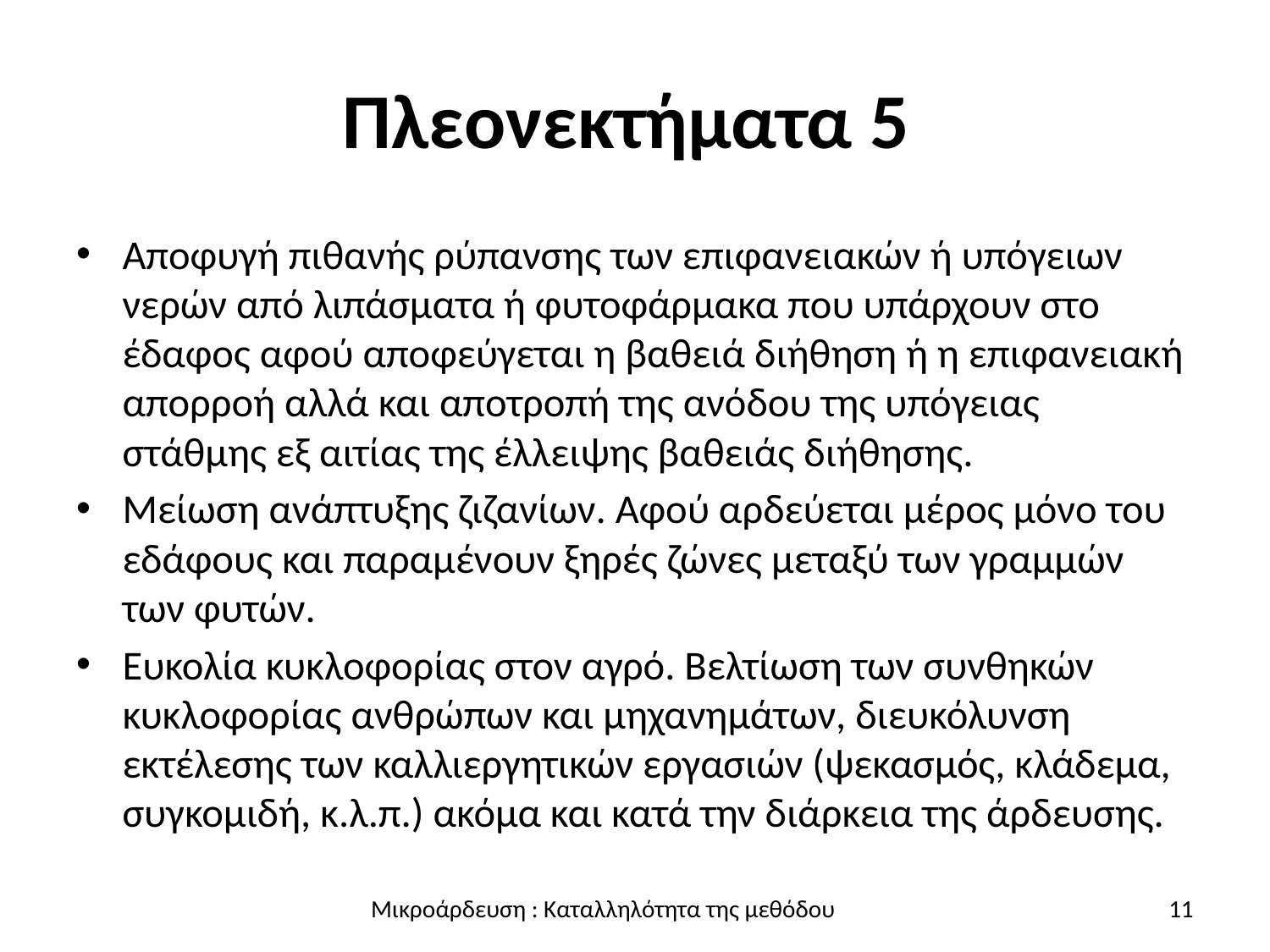

# Πλεονεκτήματα 5
Αποφυγή πιθανής ρύπανσης των επιφανειακών ή υπόγειων νερών από λιπάσματα ή φυτοφάρμακα που υπάρχουν στο έδαφος αφού αποφεύγεται η βαθειά διήθηση ή η επιφανειακή απορροή αλλά και αποτροπή της ανόδου της υπόγειας στάθμης εξ αιτίας της έλλειψης βαθειάς διήθησης.
Μείωση ανάπτυξης ζιζανίων. Αφού αρδεύεται μέρος μόνο του εδάφους και παραμένουν ξηρές ζώνες μεταξύ των γραμμών των φυτών.
Ευκολία κυκλοφορίας στον αγρό. Βελτίωση των συνθηκών κυκλοφορίας ανθρώπων και μηχανημάτων, διευκόλυνση εκτέλεσης των καλλιεργητικών εργασιών (ψεκασμός, κλάδεμα, συγκομιδή, κ.λ.π.) ακόμα και κατά την διάρκεια της άρδευσης.

11